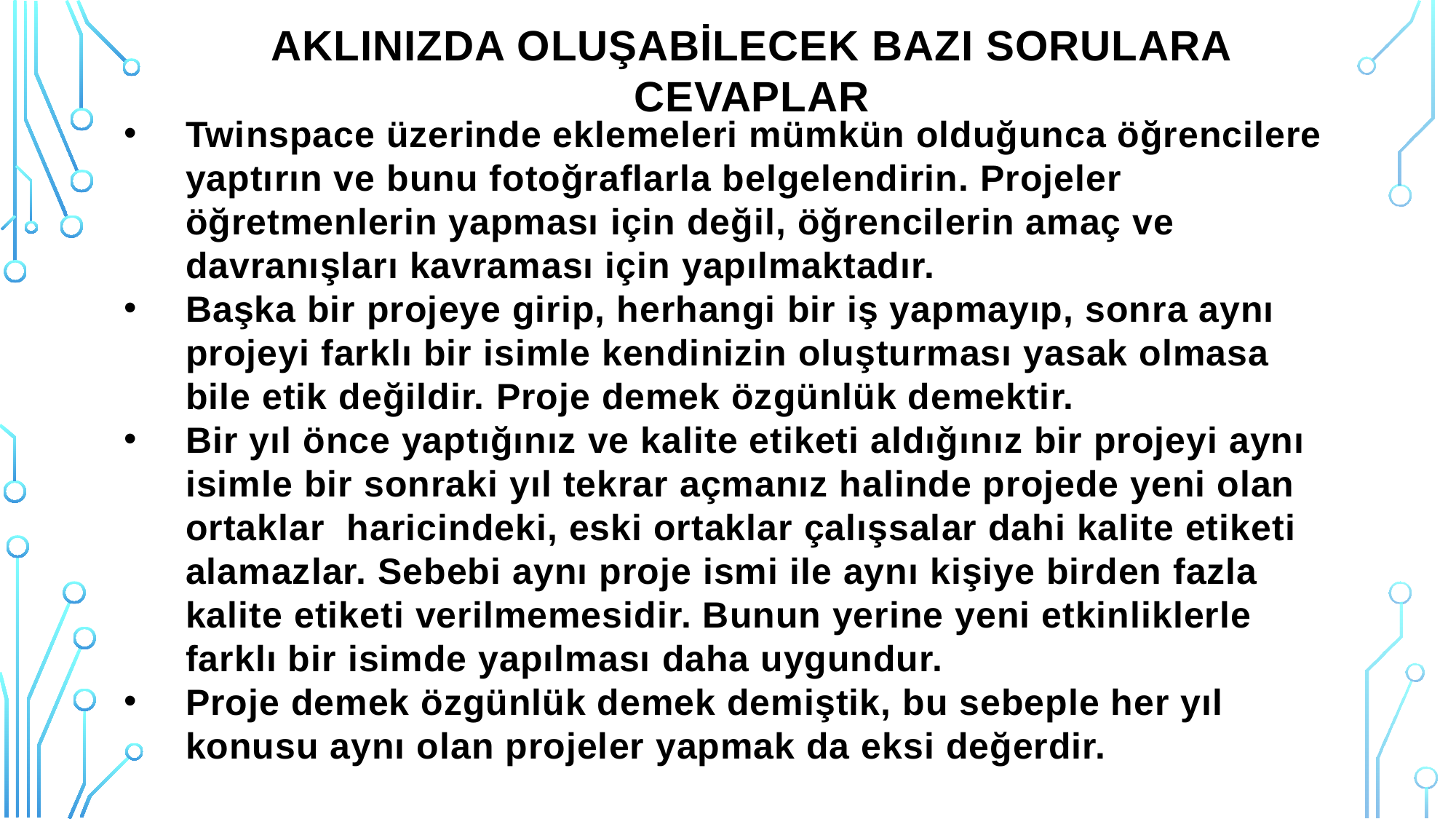

AKLINIZDA OLUŞABİLECEK BAZI SORULARA CEVAPLAR
Twinspace üzerinde eklemeleri mümkün olduğunca öğrencilere yaptırın ve bunu fotoğraflarla belgelendirin. Projeler öğretmenlerin yapması için değil, öğrencilerin amaç ve davranışları kavraması için yapılmaktadır.
Başka bir projeye girip, herhangi bir iş yapmayıp, sonra aynı projeyi farklı bir isimle kendinizin oluşturması yasak olmasa bile etik değildir. Proje demek özgünlük demektir.
Bir yıl önce yaptığınız ve kalite etiketi aldığınız bir projeyi aynı isimle bir sonraki yıl tekrar açmanız halinde projede yeni olan ortaklar  haricindeki, eski ortaklar çalışsalar dahi kalite etiketi alamazlar. Sebebi aynı proje ismi ile aynı kişiye birden fazla kalite etiketi verilmemesidir. Bunun yerine yeni etkinliklerle farklı bir isimde yapılması daha uygundur.
Proje demek özgünlük demek demiştik, bu sebeple her yıl konusu aynı olan projeler yapmak da eksi değerdir.